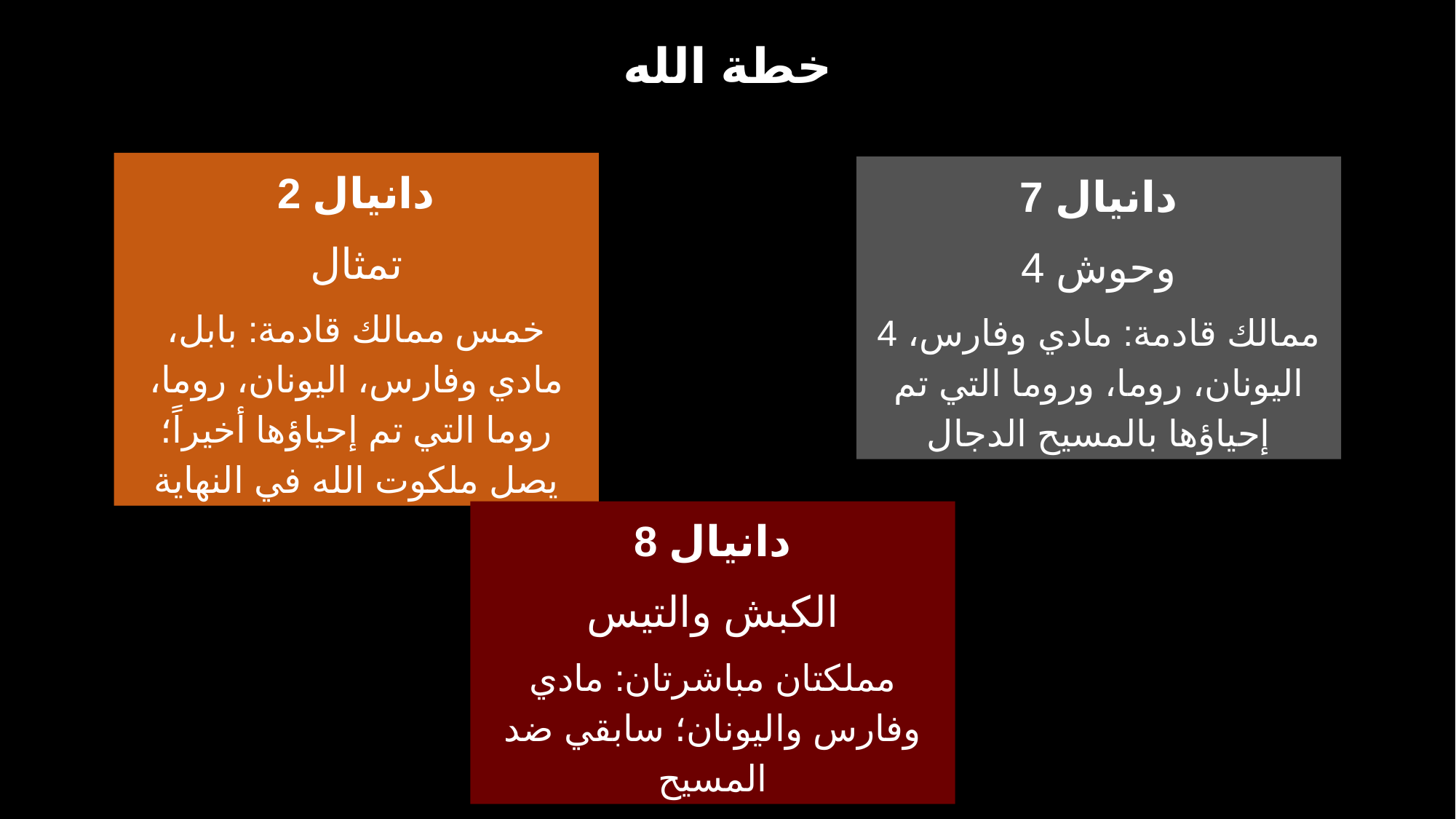

خطة الله
دانيال 2
تمثال
خمس ممالك قادمة: بابل، مادي وفارس، اليونان، روما، روما التي تم إحياؤها أخيراً؛ يصل ملكوت الله في النهاية
دانيال 7
4 وحوش
4 ممالك قادمة: مادي وفارس، اليونان، روما، وروما التي تم إحياؤها بالمسيح الدجال
دانيال 8
الكبش والتيس
مملكتان مباشرتان: مادي وفارس واليونان؛ سابقي ضد المسيح